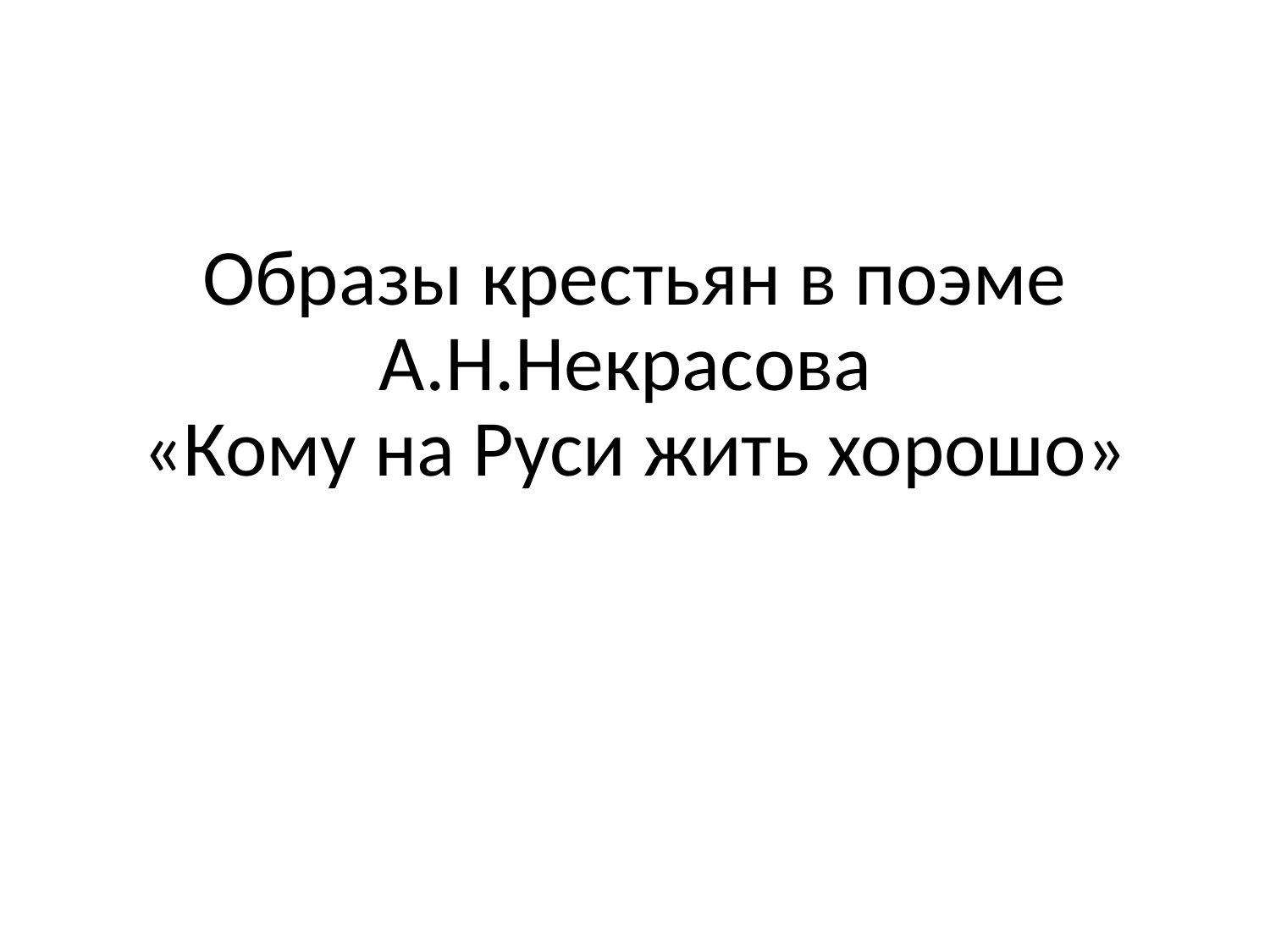

# Образы крестьян в поэме А.Н.Некрасова «Кому на Руси жить хорошо»